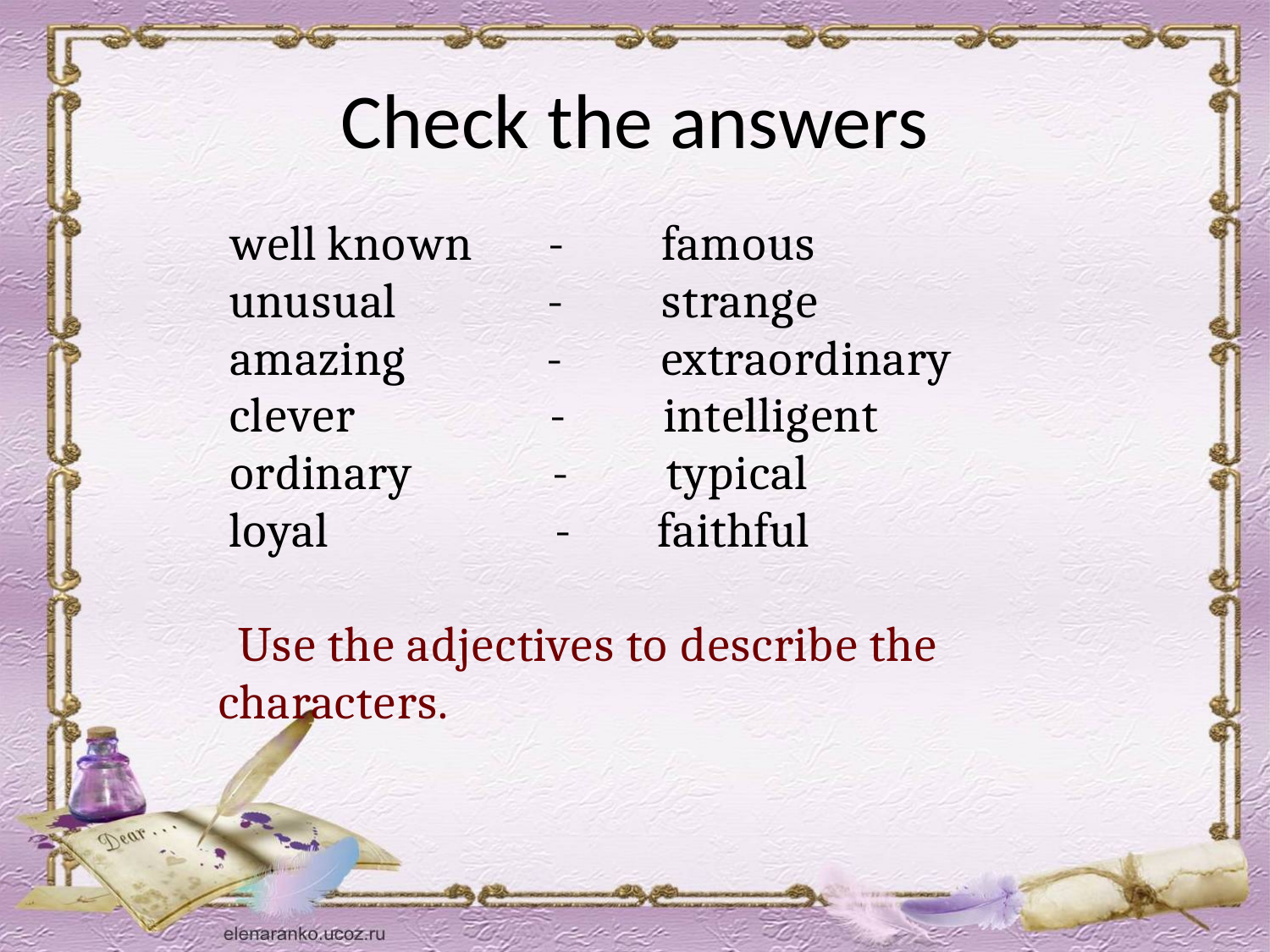

# Check the answers
 well known       -         famous
 unusual              -         strange
 amazing             -         extraordinary
 clever                  -         intelligent
 ordinary             -         typical
 loyal                     -        faithful

  Use the adjectives to describe the
characters.